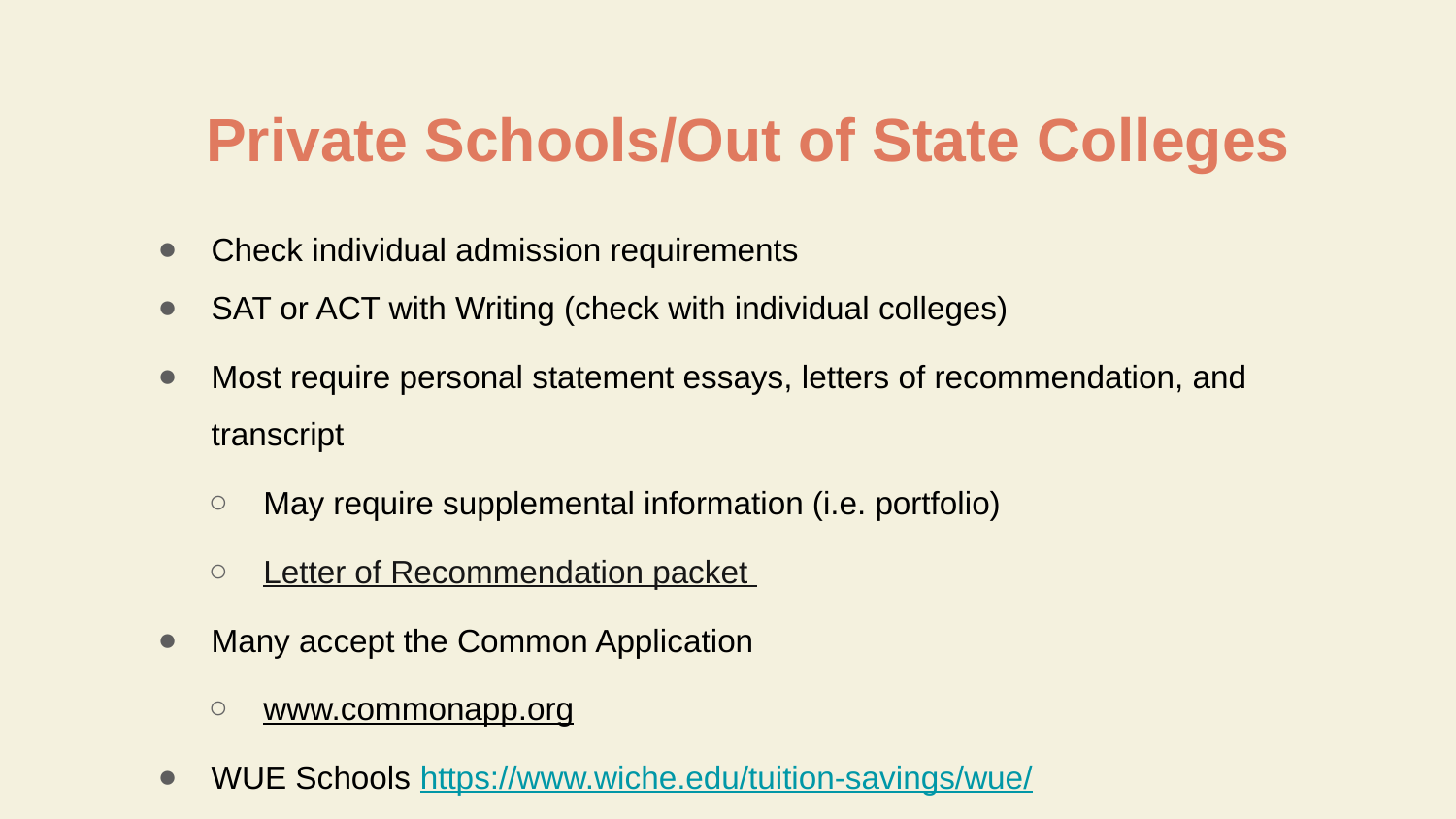

# Private Schools/Out of State Colleges
Check individual admission requirements
SAT or ACT with Writing (check with individual colleges)
Most require personal statement essays, letters of recommendation, and transcript
May require supplemental information (i.e. portfolio)
Letter of Recommendation packet
Many accept the Common Application
www.commonapp.org
WUE Schools https://www.wiche.edu/tuition-savings/wue/